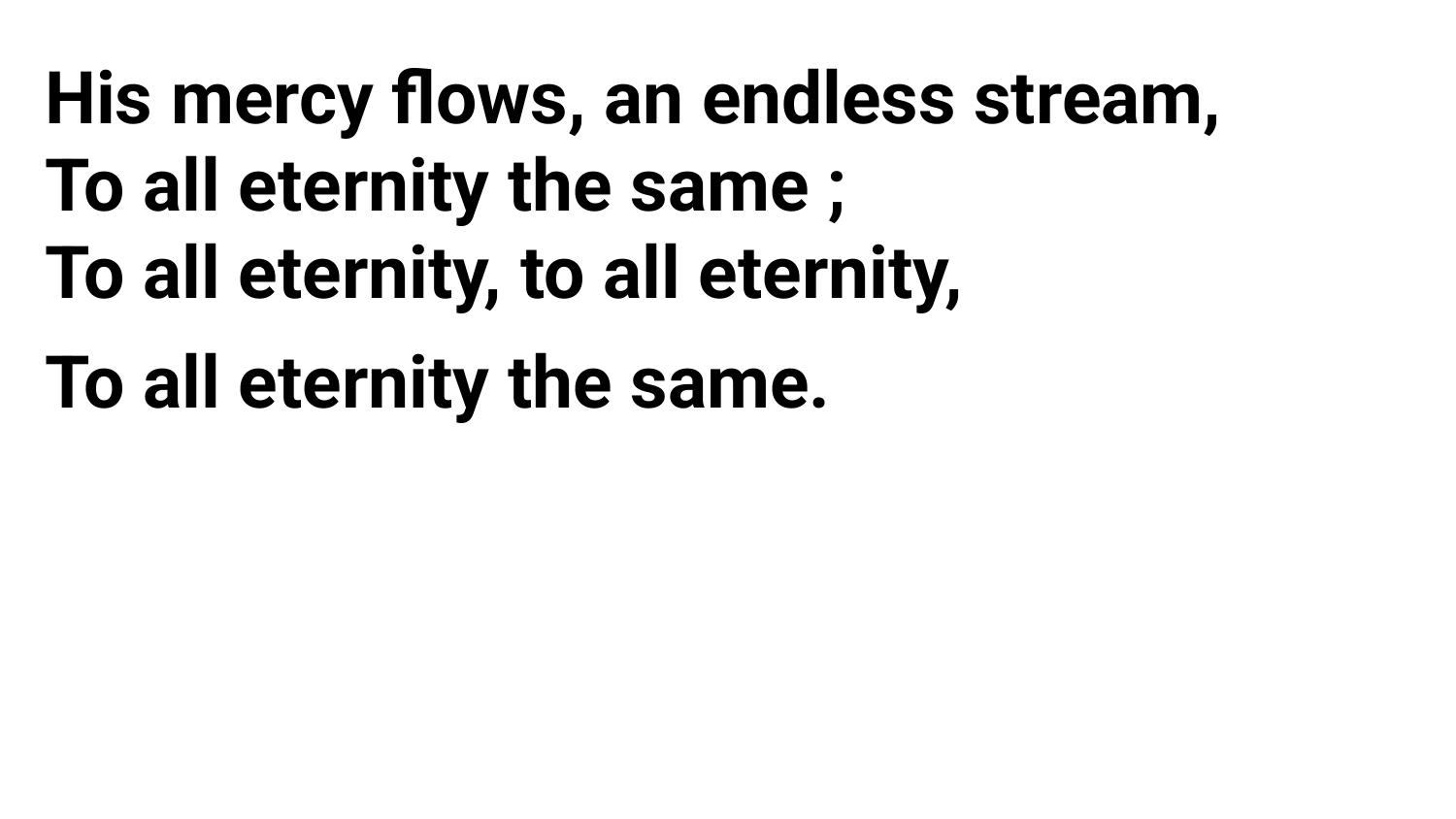

His mercy flows, an endless stream,
To all eternity the same ;
To all eternity, to all eternity,
To all eternity the same.